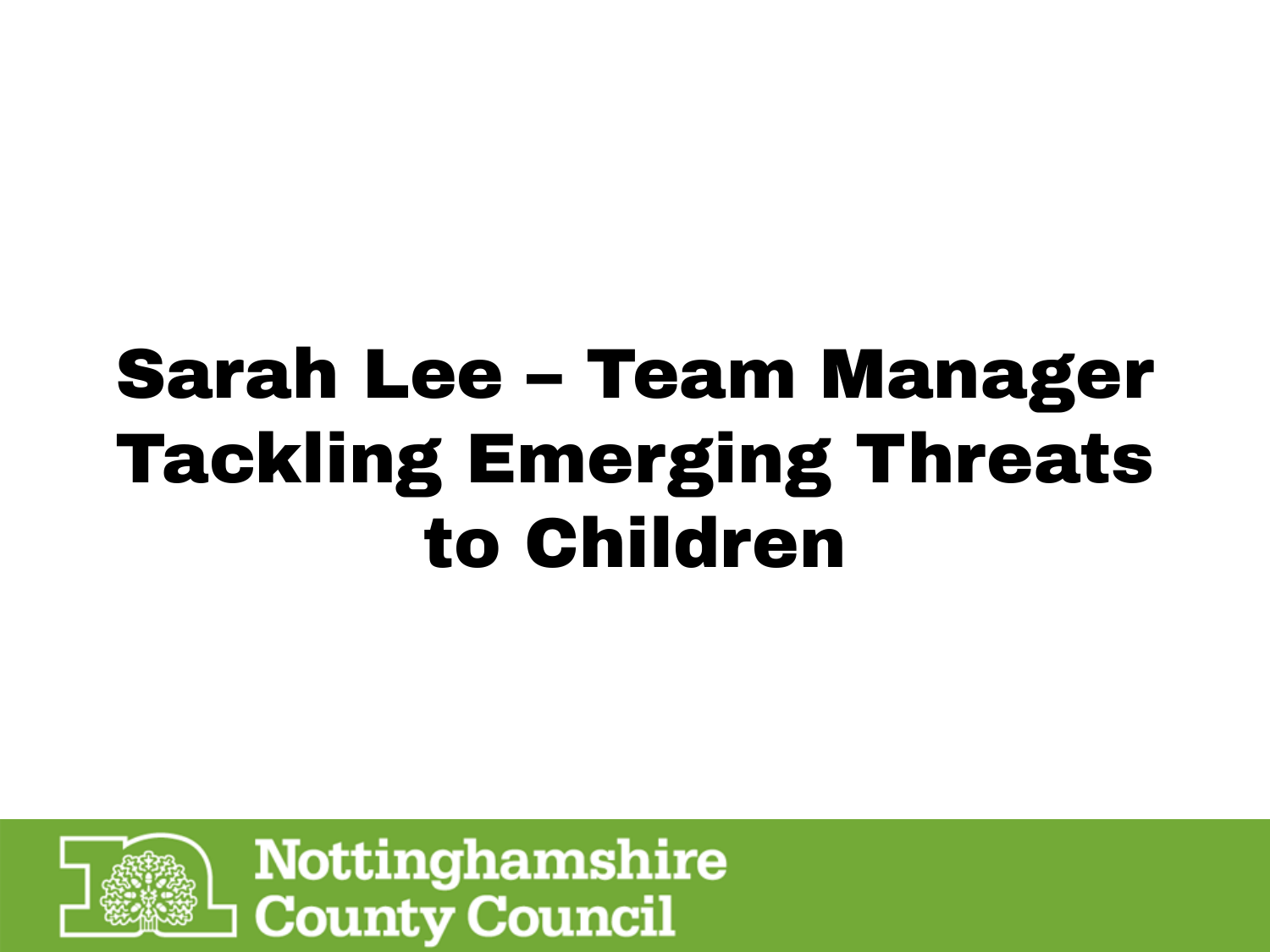

# Sarah Lee – Team Manager Tackling Emerging Threats to Children